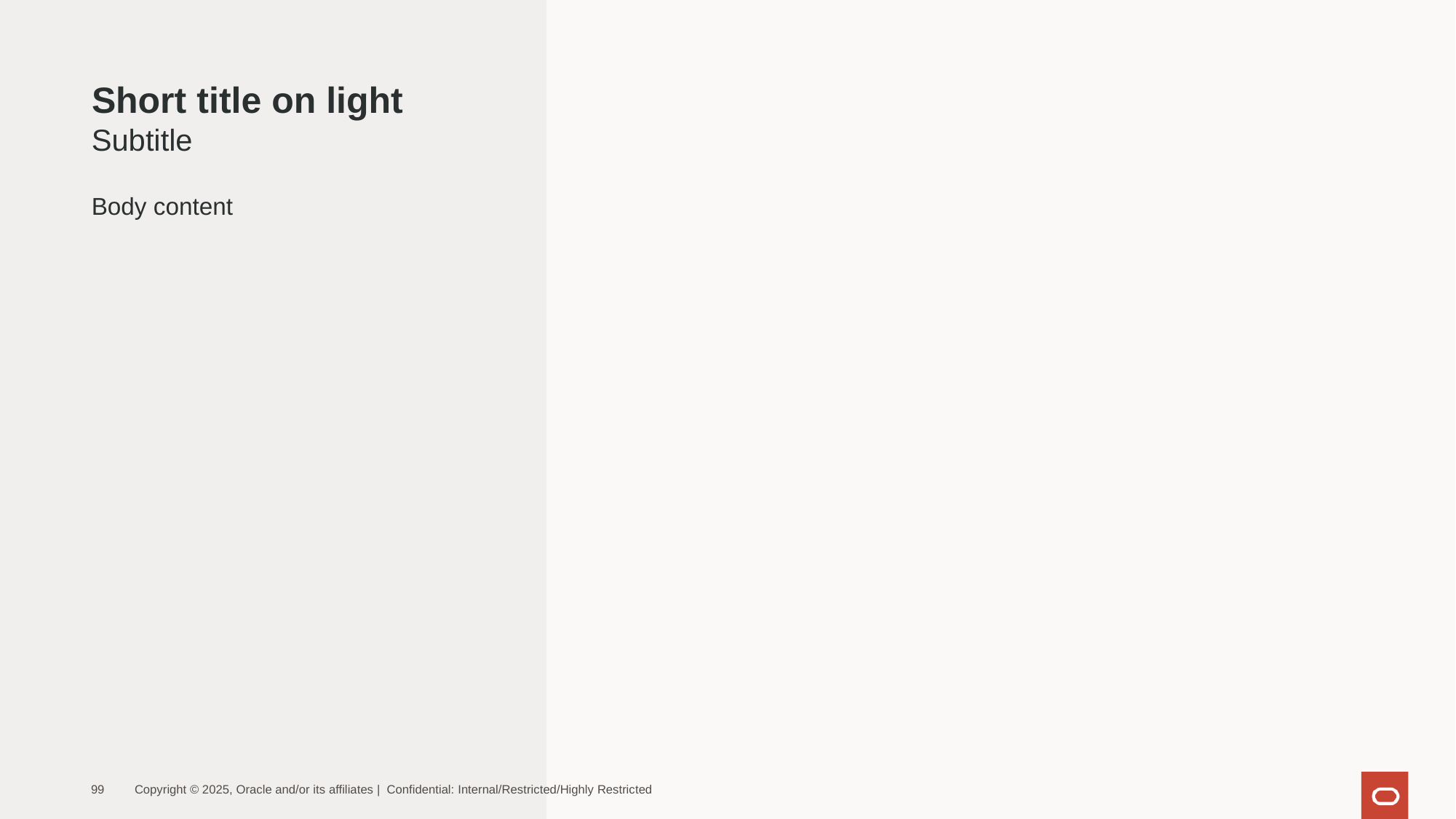

# Short title on light
Subtitle
Body content
99
Copyright © 2025, Oracle and/or its affiliates |  Confidential: Internal/Restricted/Highly Restricted